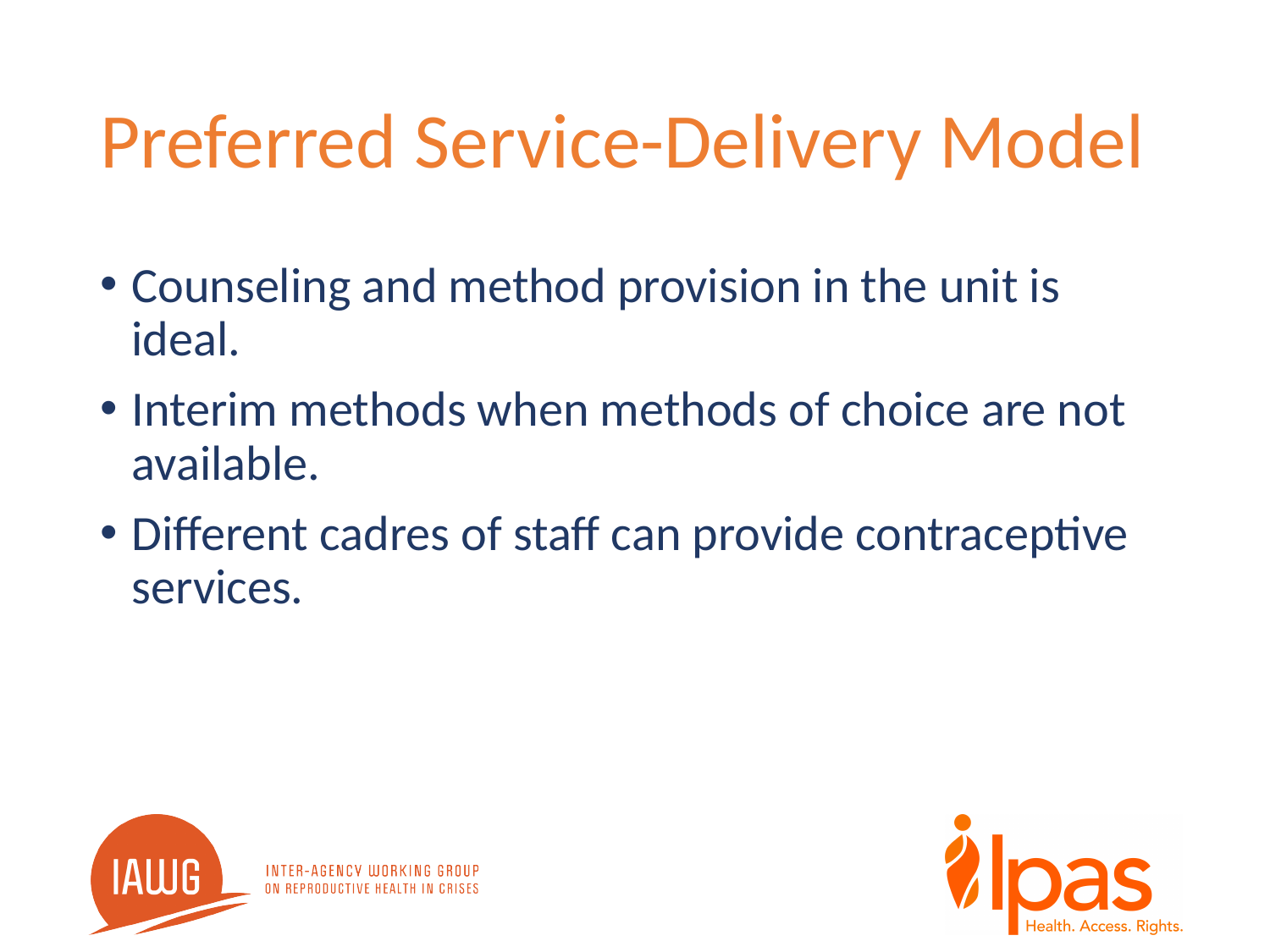

# Preferred Service-Delivery Model
Counseling and method provision in the unit is ideal.
Interim methods when methods of choice are not available.
Different cadres of staff can provide contraceptive services.